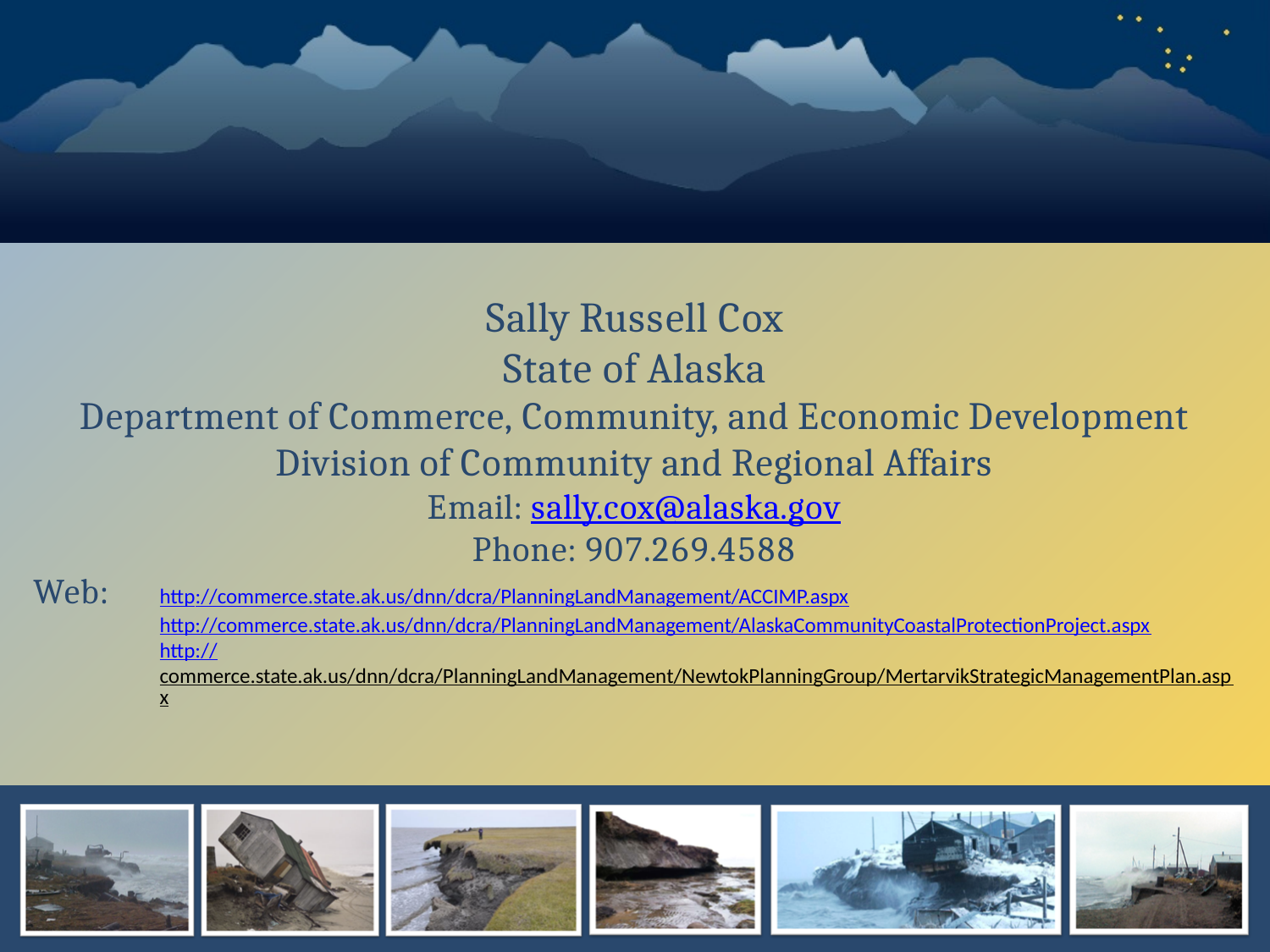

Sally Russell Cox
State of Alaska
Department of Commerce, Community, and Economic Development
Division of Community and Regional Affairs
Email: sally.cox@alaska.gov
Phone: 907.269.4588
Web: 	http://commerce.state.ak.us/dnn/dcra/PlanningLandManagement/ACCIMP.aspx
	http://commerce.state.ak.us/dnn/dcra/PlanningLandManagement/AlaskaCommunityCoastalProtectionProject.aspx
	http://commerce.state.ak.us/dnn/dcra/PlanningLandManagement/NewtokPlanningGroup/MertarvikStrategicManagementPlan.aspx